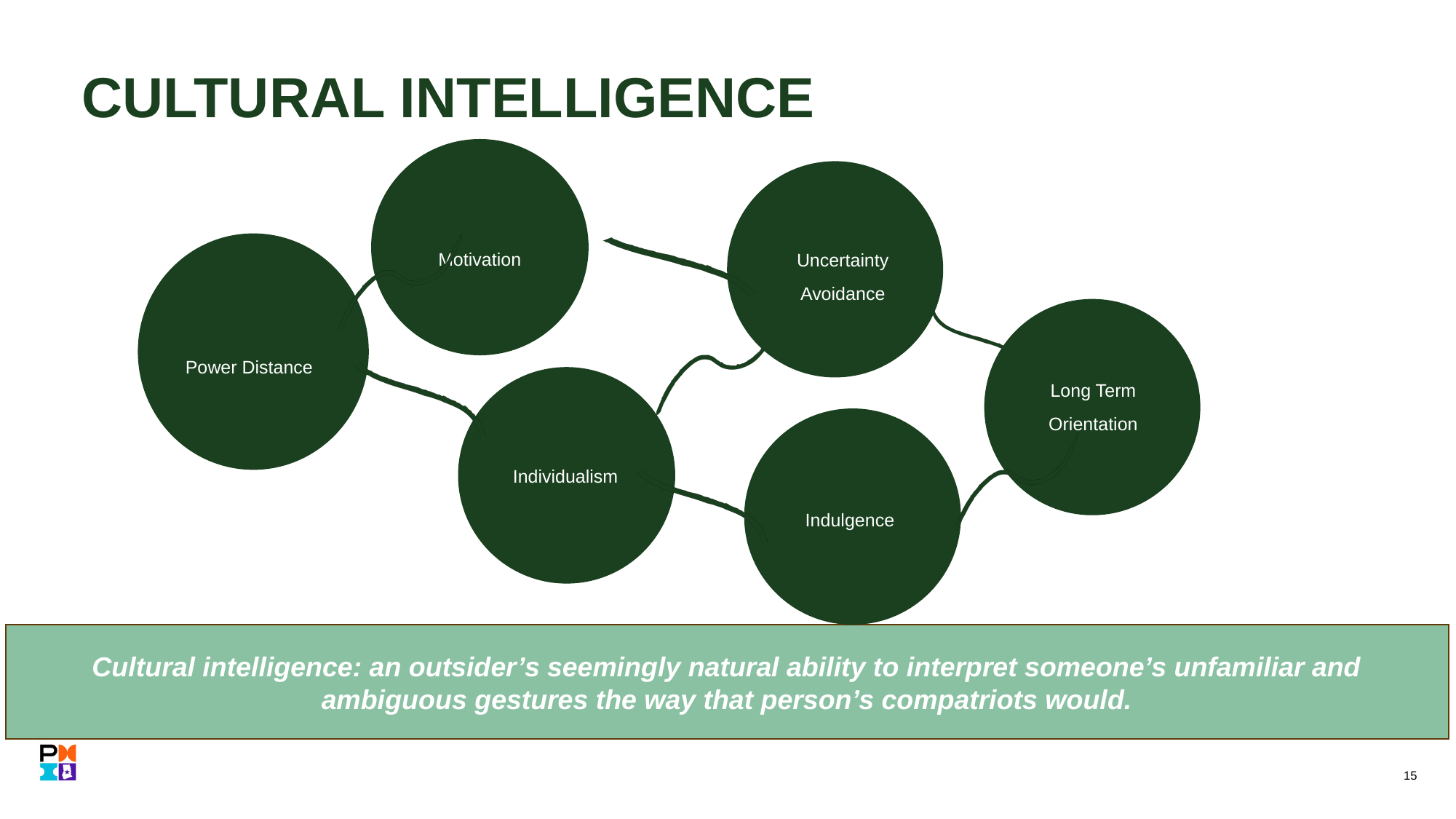

CULTURAL INTELLIGENCE

Uncertainty Avoidance

Motivation

Power Distance

Long Term Orientation

Individualism

Indulgence
Cultural intelligence: an outsider’s seemingly natural ability to interpret someone’s unfamiliar and ambiguous gestures the way that person’s compatriots would.
15